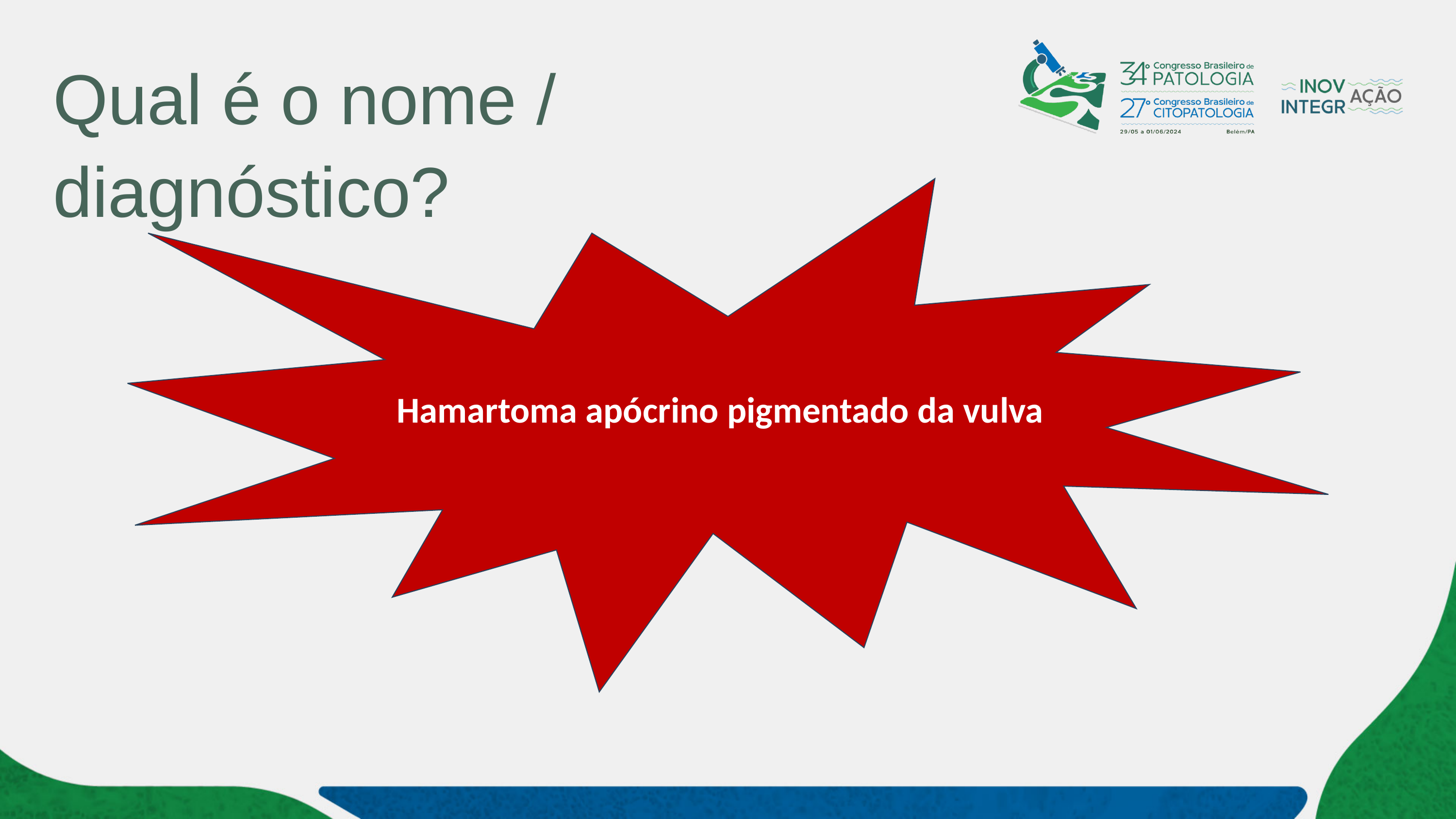

# Qual é o nome / diagnóstico?
Hamartoma apócrino pigmentado da vulva